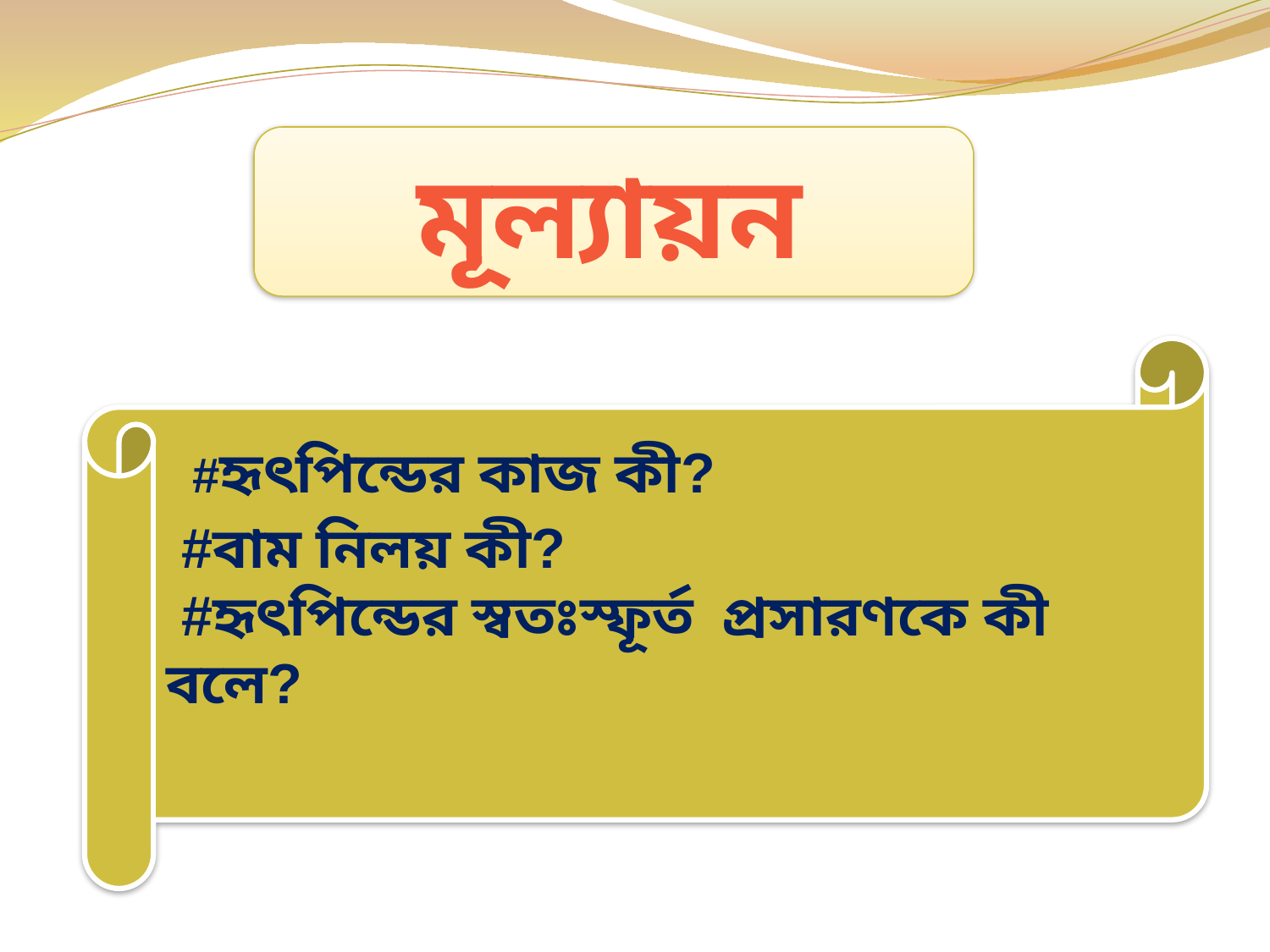

মূল্যায়ন
 #হৃৎপিন্ডের কাজ কী?
 #বাম নিলয় কী?
 #হৃৎপিন্ডের স্বতঃস্ফূর্ত  প্রসারণকে কী বলে?